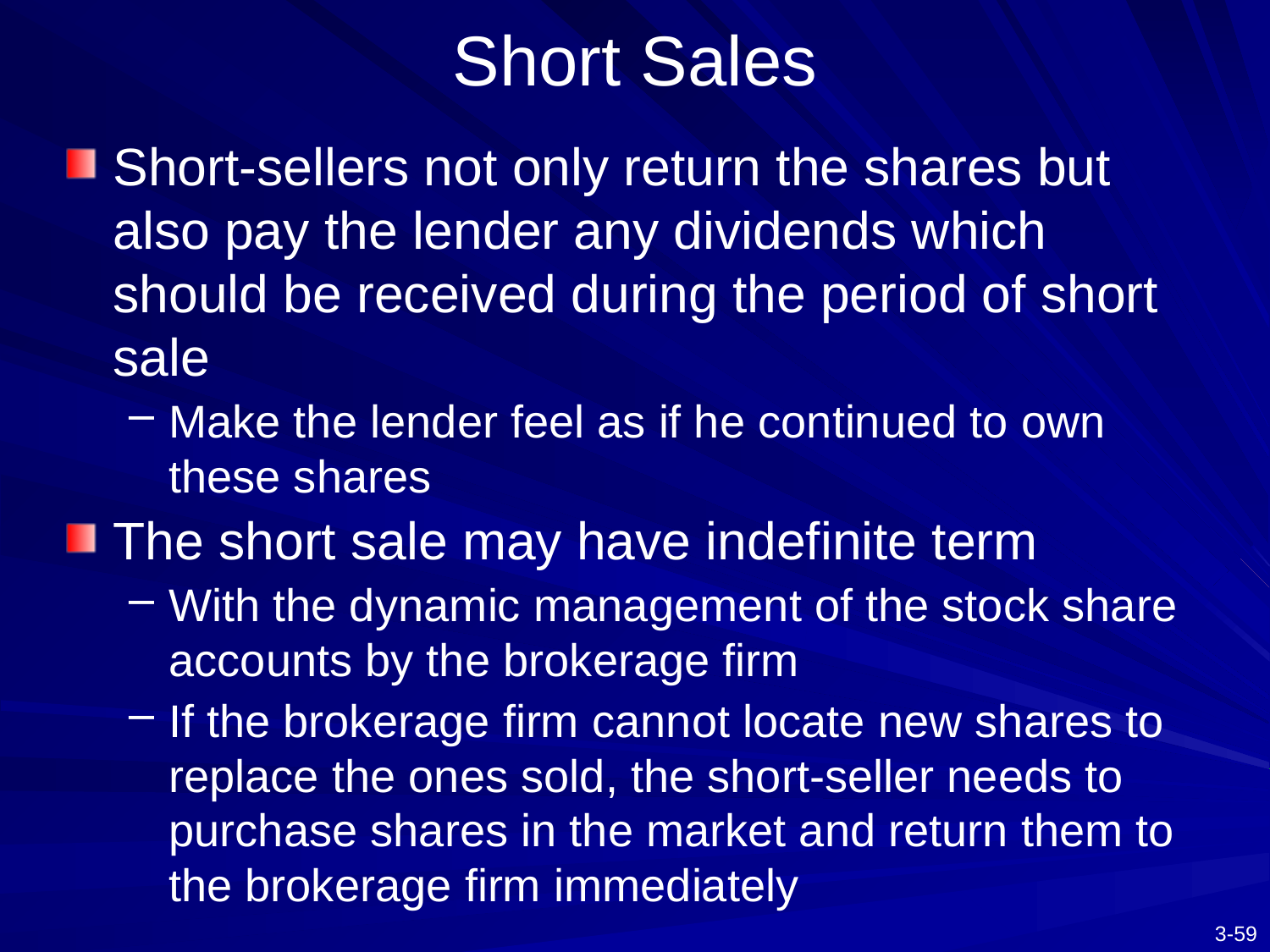

# Short Sales
Short-sellers not only return the shares but also pay the lender any dividends which should be received during the period of short sale
Make the lender feel as if he continued to own these shares
The short sale may have indefinite term
With the dynamic management of the stock share accounts by the brokerage firm
If the brokerage firm cannot locate new shares to replace the ones sold, the short-seller needs to purchase shares in the market and return them to the brokerage firm immediately